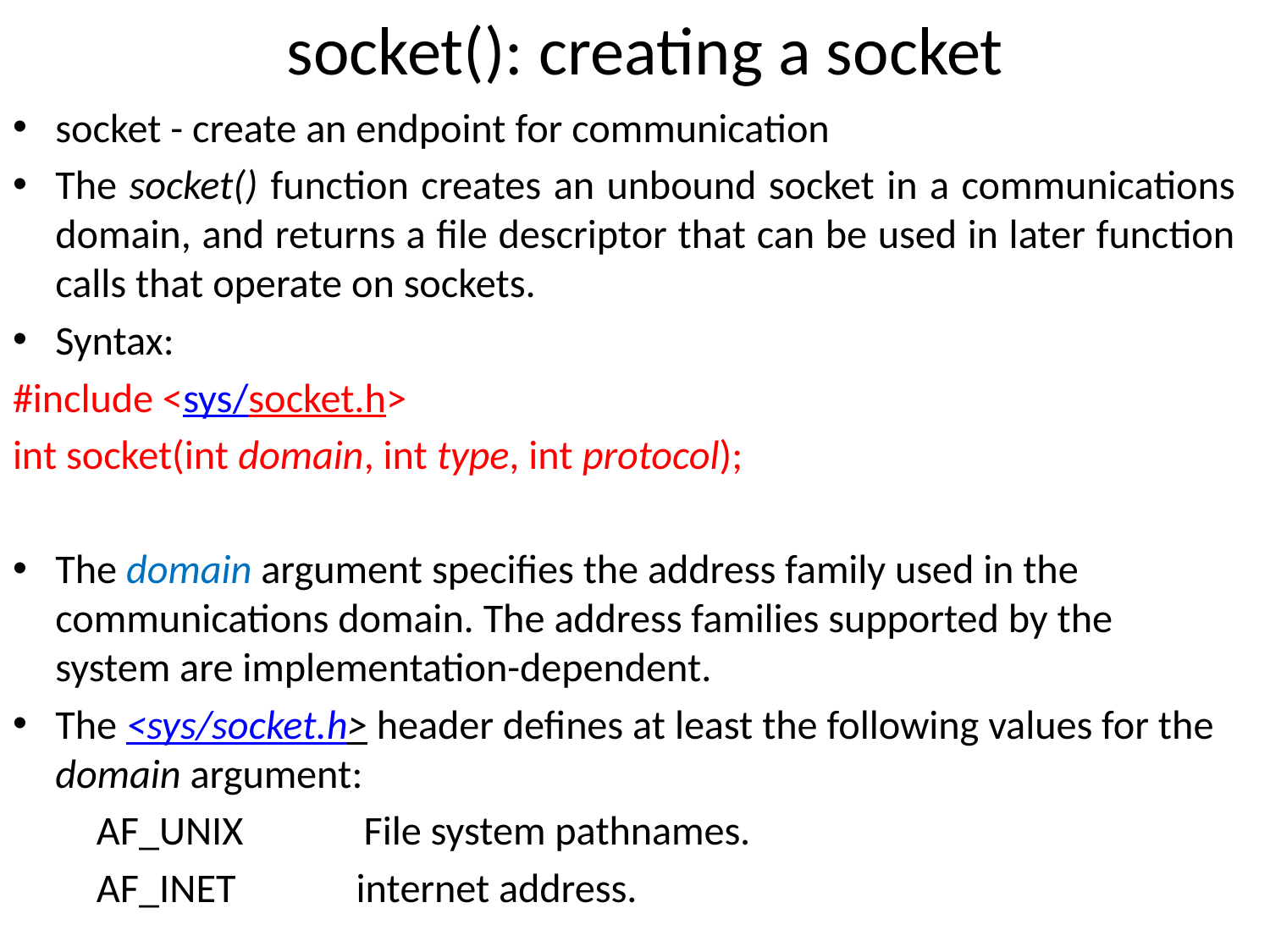

# socket(): creating a socket
socket - create an endpoint for communication
The socket() function creates an unbound socket in a communications domain, and returns a file descriptor that can be used in later function calls that operate on sockets.
Syntax:
#include <sys/socket.h>
int socket(int domain, int type, int protocol);

The domain argument specifies the address family used in the communications domain. The address families supported by the system are implementation-dependent.
The <sys/socket.h> header defines at least the following values for the domain argument:
         AF_UNIX             File system pathnames.
         AF_INET             internet address.